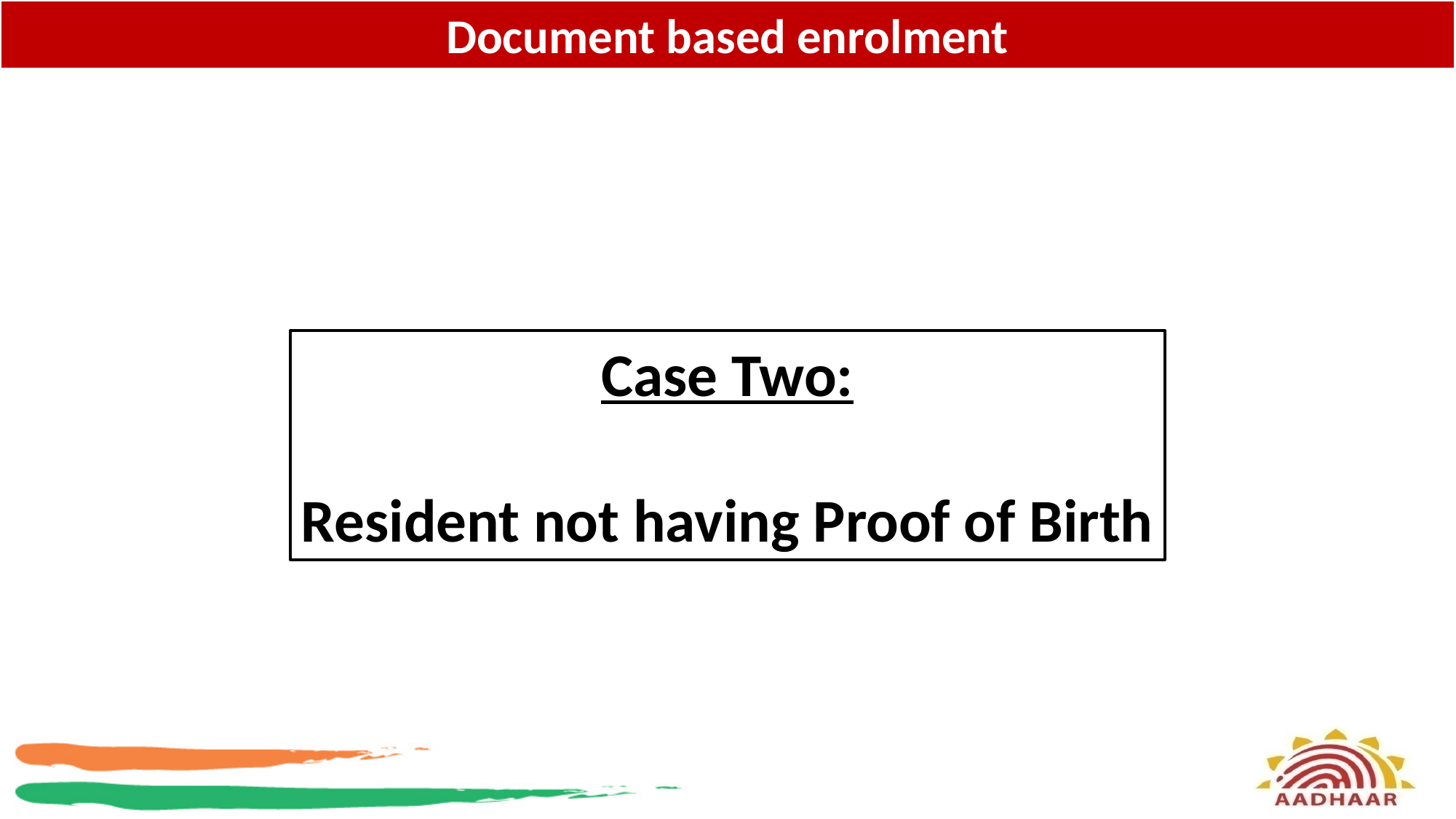

Document based enrolment
Document based enrolment
Case Two:
Resident not having Proof of Birth